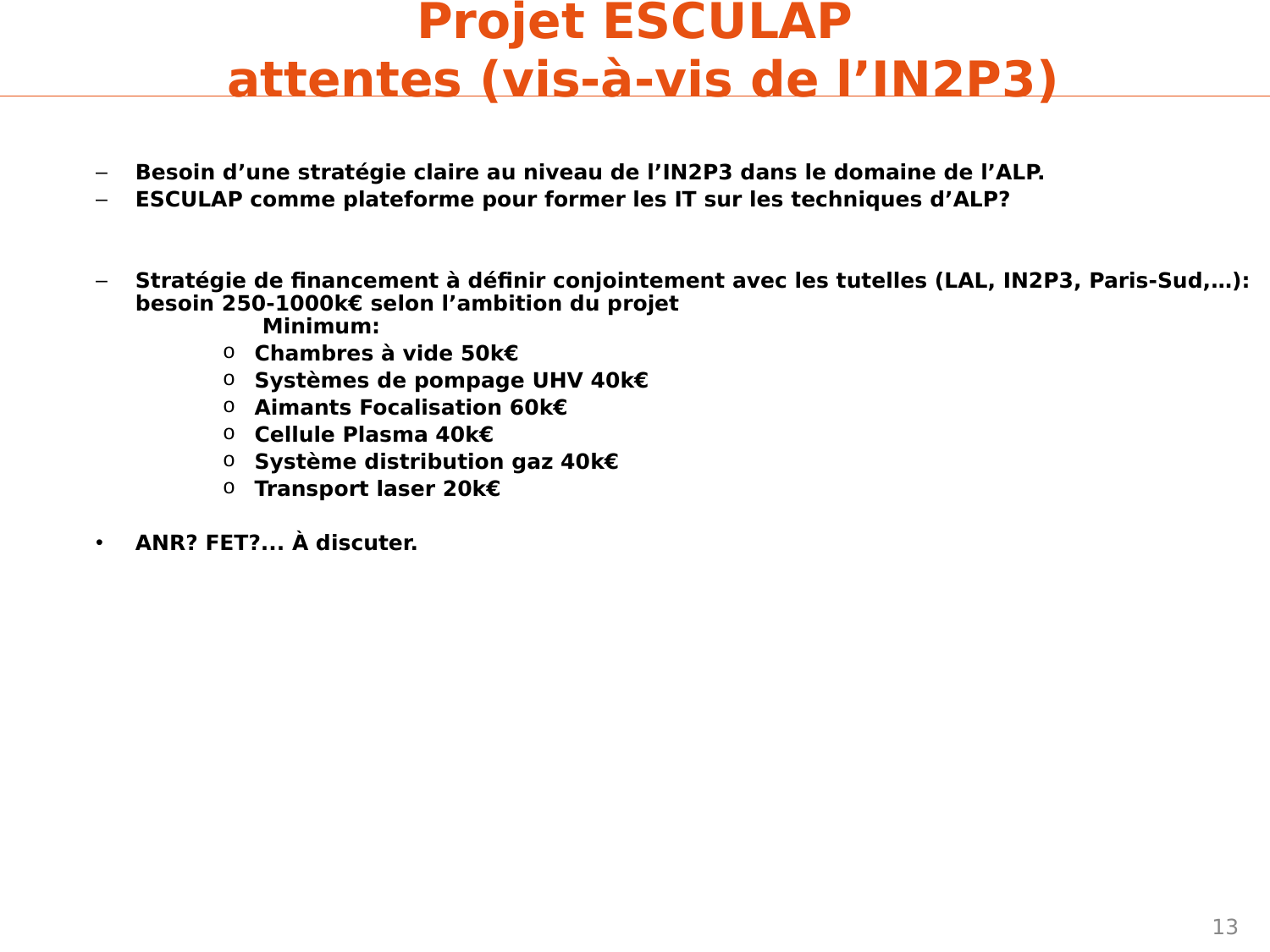

Projet ESCULAP
 attentes (vis-à-vis de l’IN2P3)

Besoin d’une stratégie claire au niveau de l’IN2P3 dans le domaine de l’ALP.
ESCULAP comme plateforme pour former les IT sur les techniques d’ALP?

Stratégie de financement à définir conjointement avec les tutelles (LAL, IN2P3, Paris-Sud,…):
besoin 250-1000k€ selon l’ambition du projet
	Minimum:
Chambres à vide 50k€
Systèmes de pompage UHV 40k€
Aimants Focalisation 60k€
Cellule Plasma 40k€
Système distribution gaz 40k€
Transport laser 20k€

ANR? FET?... À discuter.